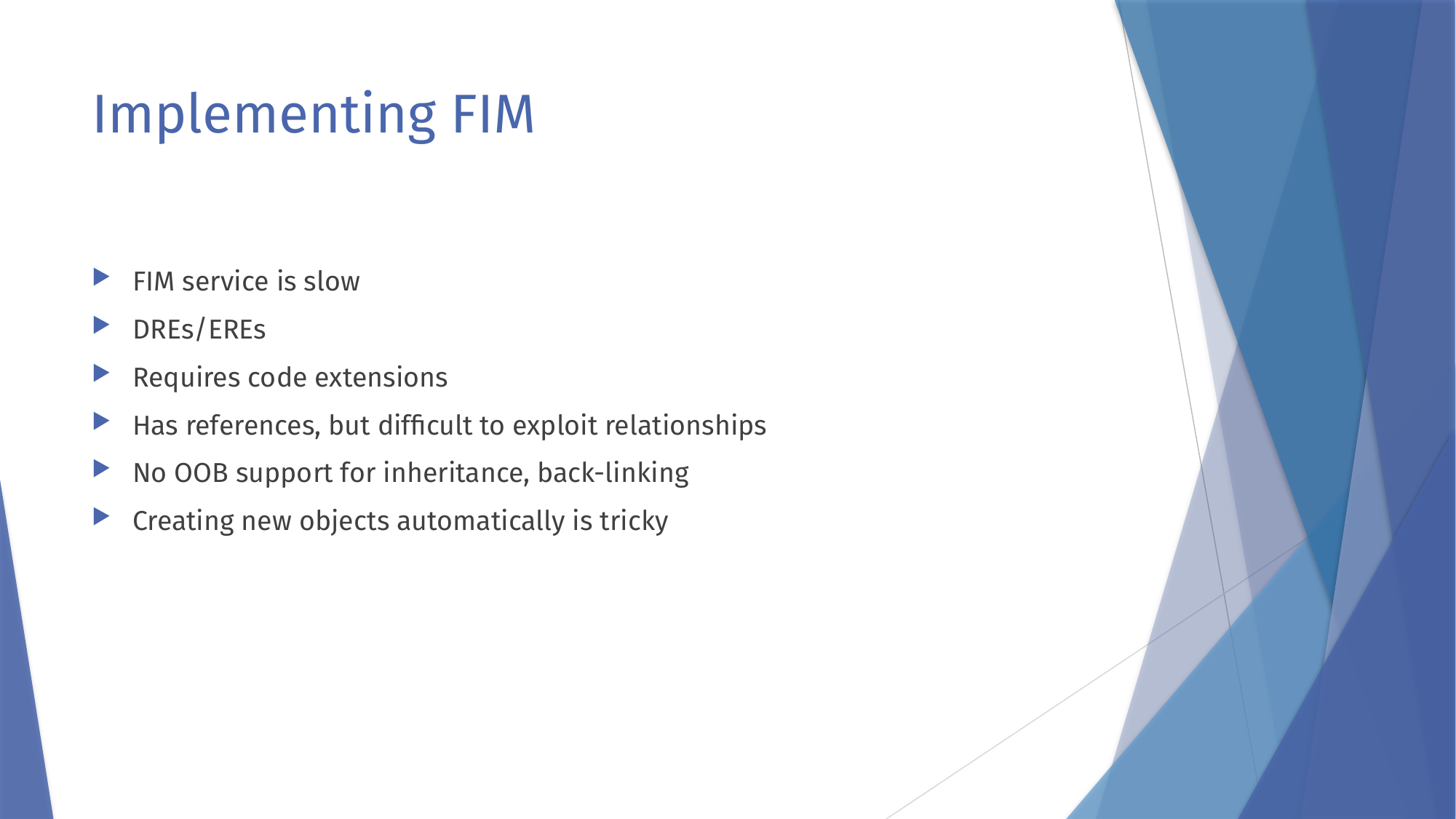

# Implementing FIM
FIM service is slow
DREs/EREs
Requires code extensions
Has references, but difficult to exploit relationships
No OOB support for inheritance, back-linking
Creating new objects automatically is tricky